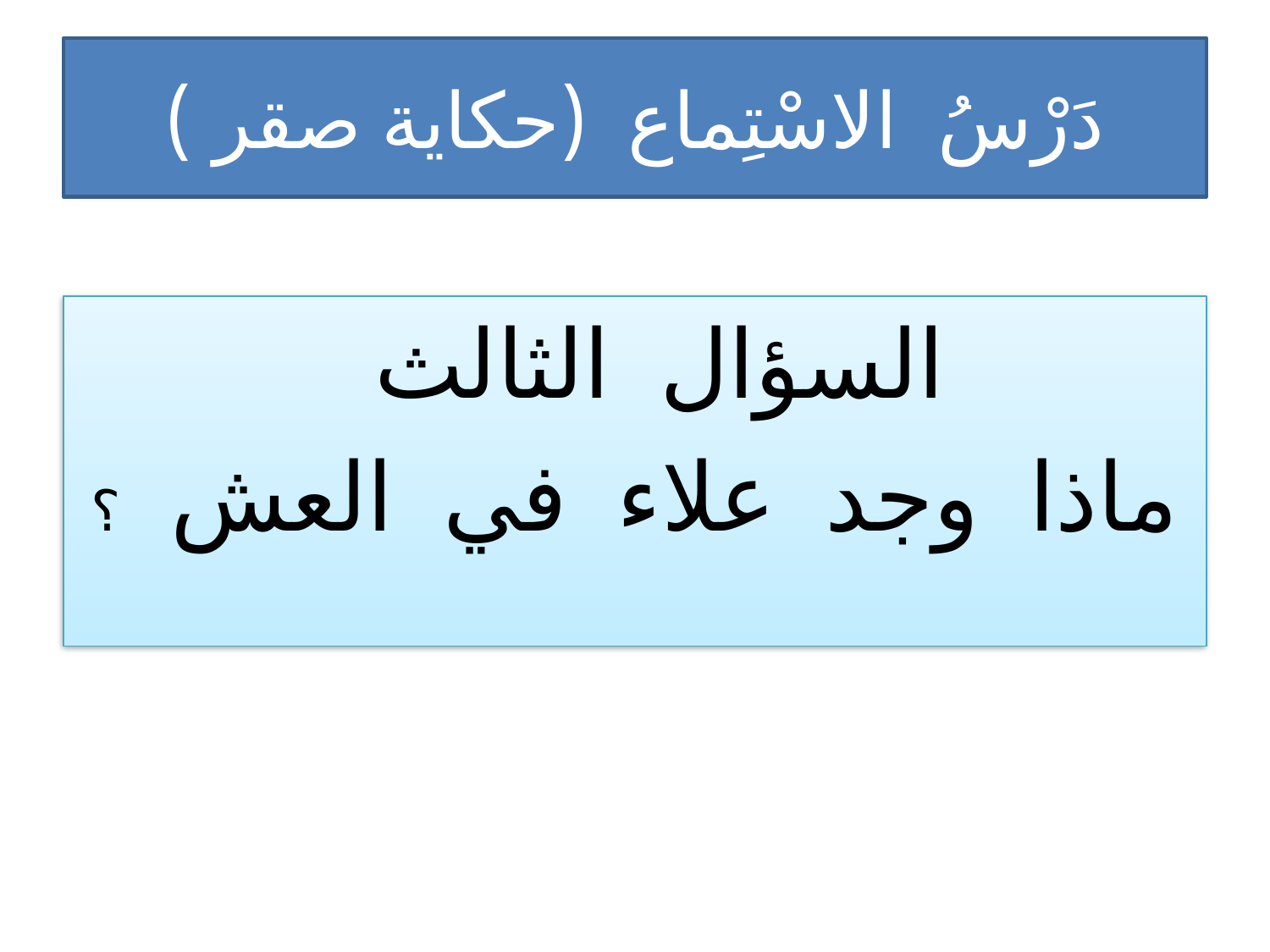

# دَرْسُ  الاسْتِماع  (حكاية صقر )
السؤال  الثالث
ماذا  وجد  علاء  في  العش  ؟